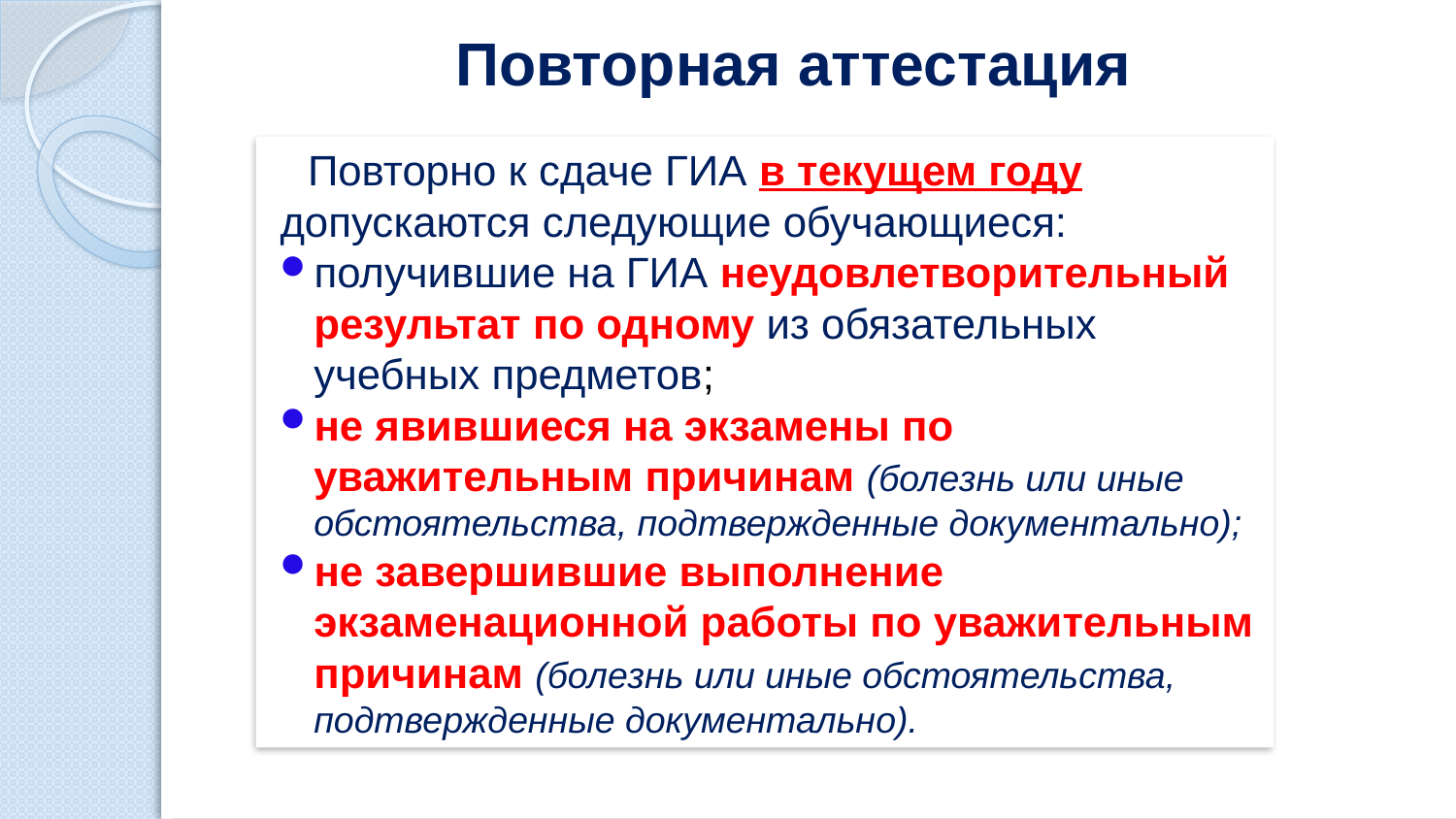

# Повторная аттестация
   Повторно к сдаче ГИА в текущем году  допускаются следующие обучающиеся:
получившие на ГИА неудовлетворительный результат по одному из обязательных учебных предметов;
не явившиеся на экзамены по уважительным причинам (болезнь или иные обстоятельства, подтвержденные документально);
не завершившие выполнение экзаменационной работы по уважительным причинам (болезнь или иные обстоятельства, подтвержденные документально).